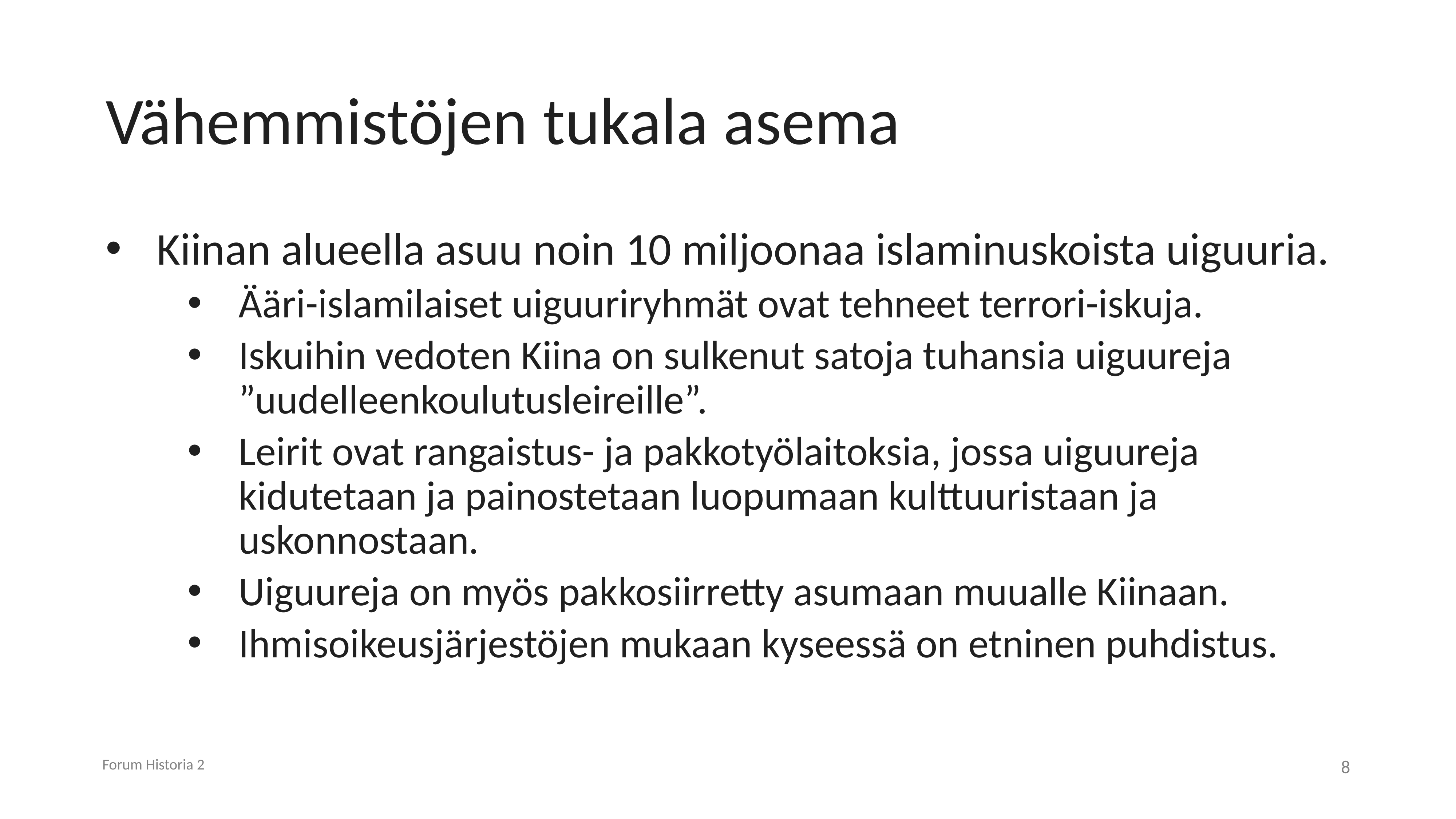

# Vähemmistöjen tukala asema
Kiinan alueella asuu noin 10 miljoonaa islaminuskoista uiguuria.
Ääri-islamilaiset uiguuriryhmät ovat tehneet terrori-iskuja.
Iskuihin vedoten Kiina on sulkenut satoja tuhansia uiguureja ”uudelleenkoulutusleireille”.
Leirit ovat rangaistus- ja pakkotyölaitoksia, jossa uiguureja kidutetaan ja painostetaan luopumaan kulttuuristaan ja uskonnostaan.
Uiguureja on myös pakkosiirretty asumaan muualle Kiinaan.
Ihmisoikeusjärjestöjen mukaan kyseessä on etninen puhdistus.
Forum Historia 2
8